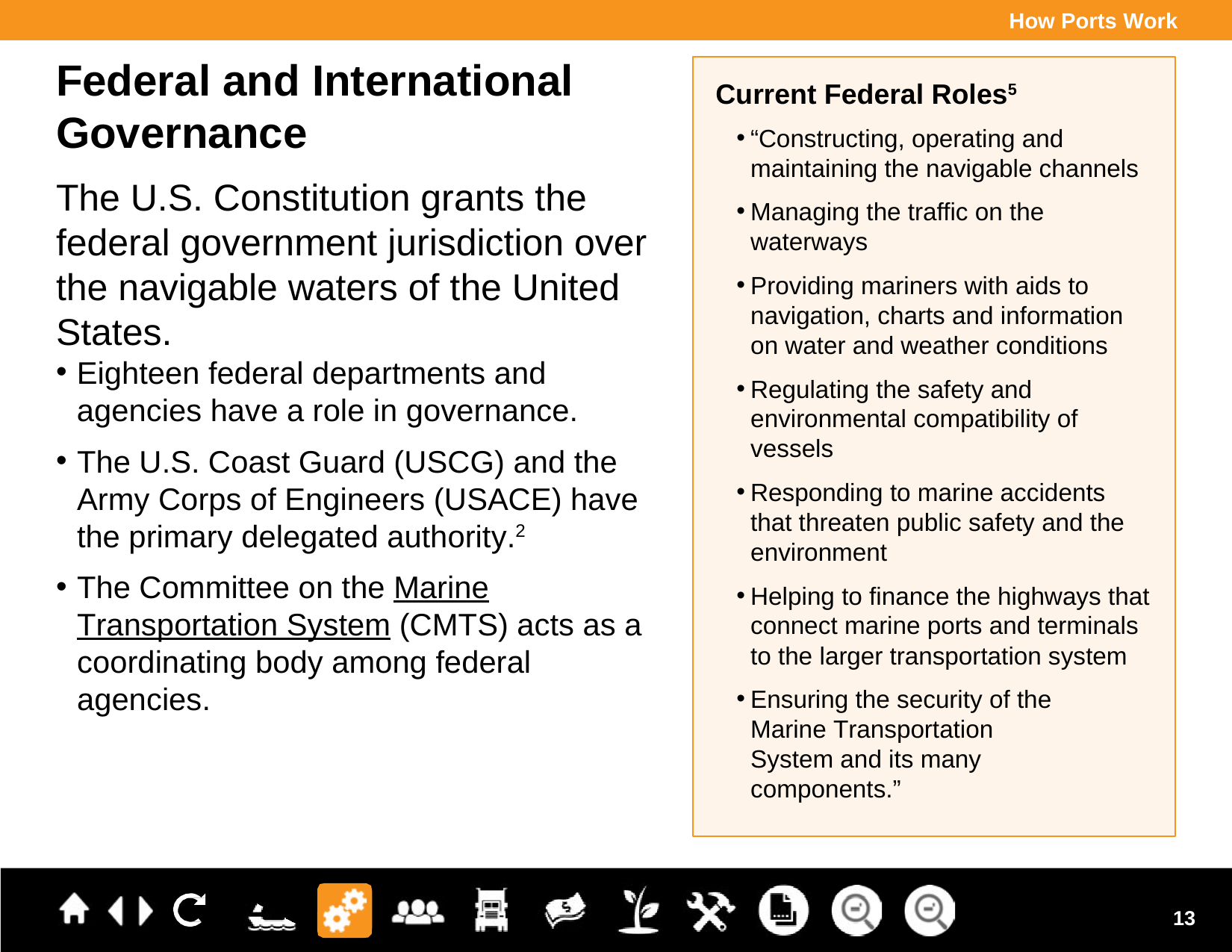

How Ports Work
Federal and International Governance
The U.S. Constitution grants the federal government jurisdiction over the navigable waters of the United States.
Eighteen federal departments and agencies have a role in governance.
The U.S. Coast Guard (USCG) and the Army Corps of Engineers (USACE) have the primary delegated authority.2
The Committee on the Marine Transportation System (CMTS) acts as a coordinating body among federal agencies.

Current Federal Roles5
“Constructing, operating and maintaining the navigable channels
Managing the traffic on the waterways
Providing mariners with aids to navigation, charts and information on water and weather conditions
Regulating the safety and environmental compatibility of vessels
Responding to marine accidents that threaten public safety and the environment
Helping to finance the highways that connect marine ports and terminals to the larger transportation system
Ensuring the security of the Marine Transportation System and its many components.”

13